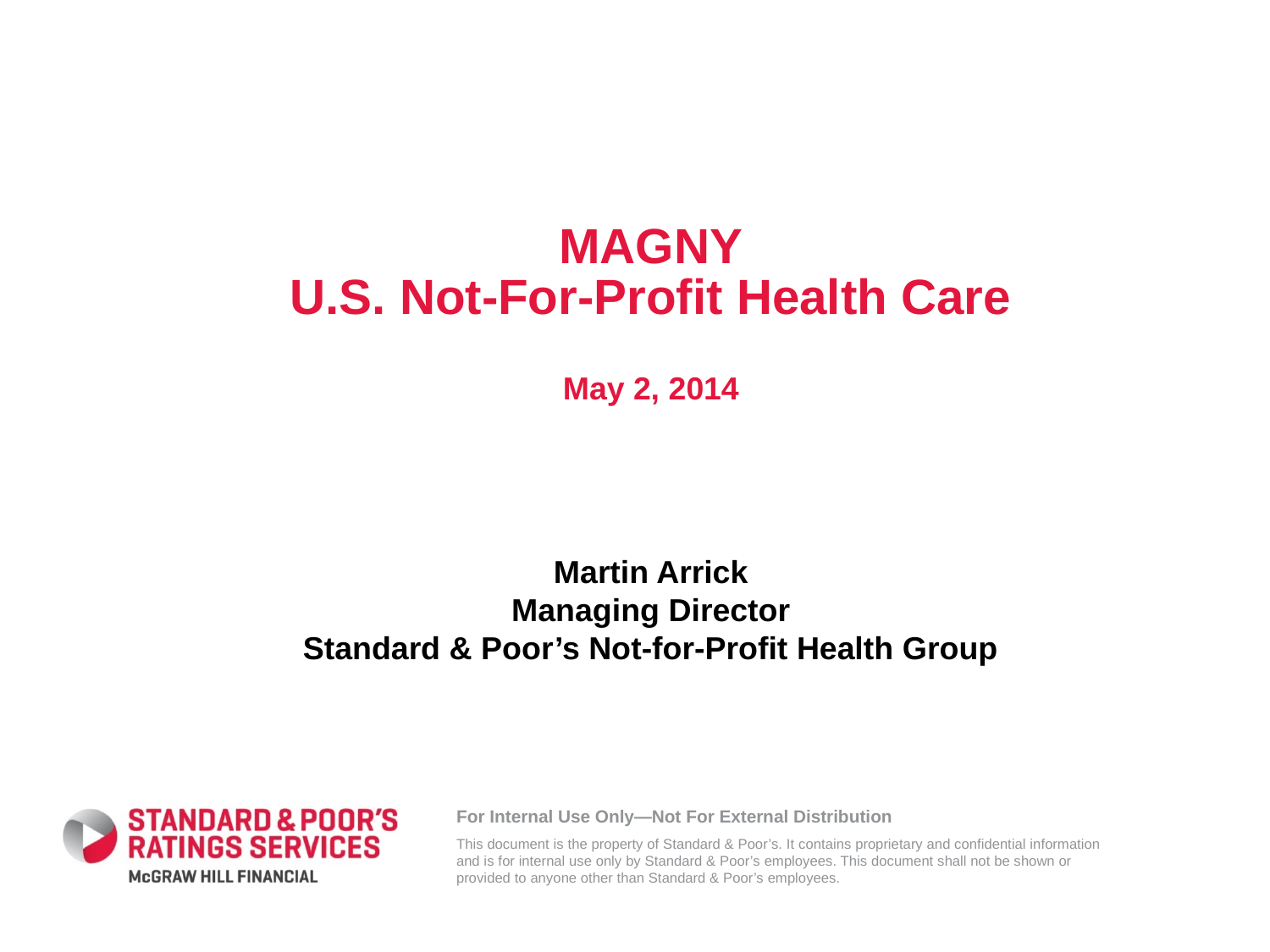

# MAGNY U.S. Not-For-Profit Health Care May 2, 2014
Martin Arrick
Managing Director
Standard & Poor’s Not-for-Profit Health Group